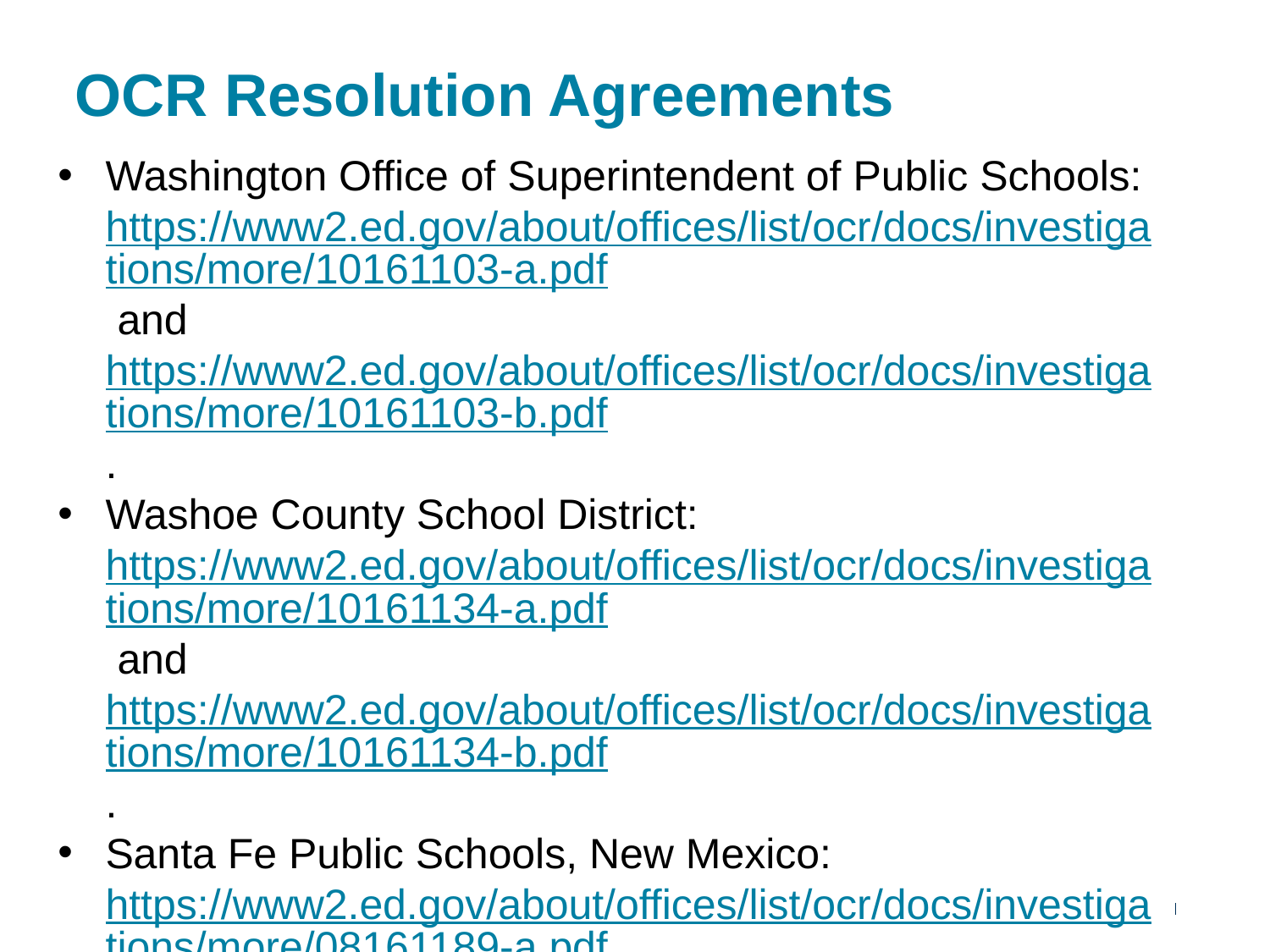

# OCR Resolution Agreements
Washington Office of Superintendent of Public Schools: https://www2.ed.gov/about/offices/list/ocr/docs/investigations/more/10161103-a.pdf and https://www2.ed.gov/about/offices/list/ocr/docs/investigations/more/10161103-b.pdf.
Washoe County School District: https://www2.ed.gov/about/offices/list/ocr/docs/investigations/more/10161134-a.pdf and https://www2.ed.gov/about/offices/list/ocr/docs/investigations/more/10161134-b.pdf.
Santa Fe Public Schools, New Mexico: https://www2.ed.gov/about/offices/list/ocr/docs/investigations/more/08161189-a.pdf and https://www2.ed.gov/about/offices/list/ocr/docs/investigations/more/08161189-b.pdf.